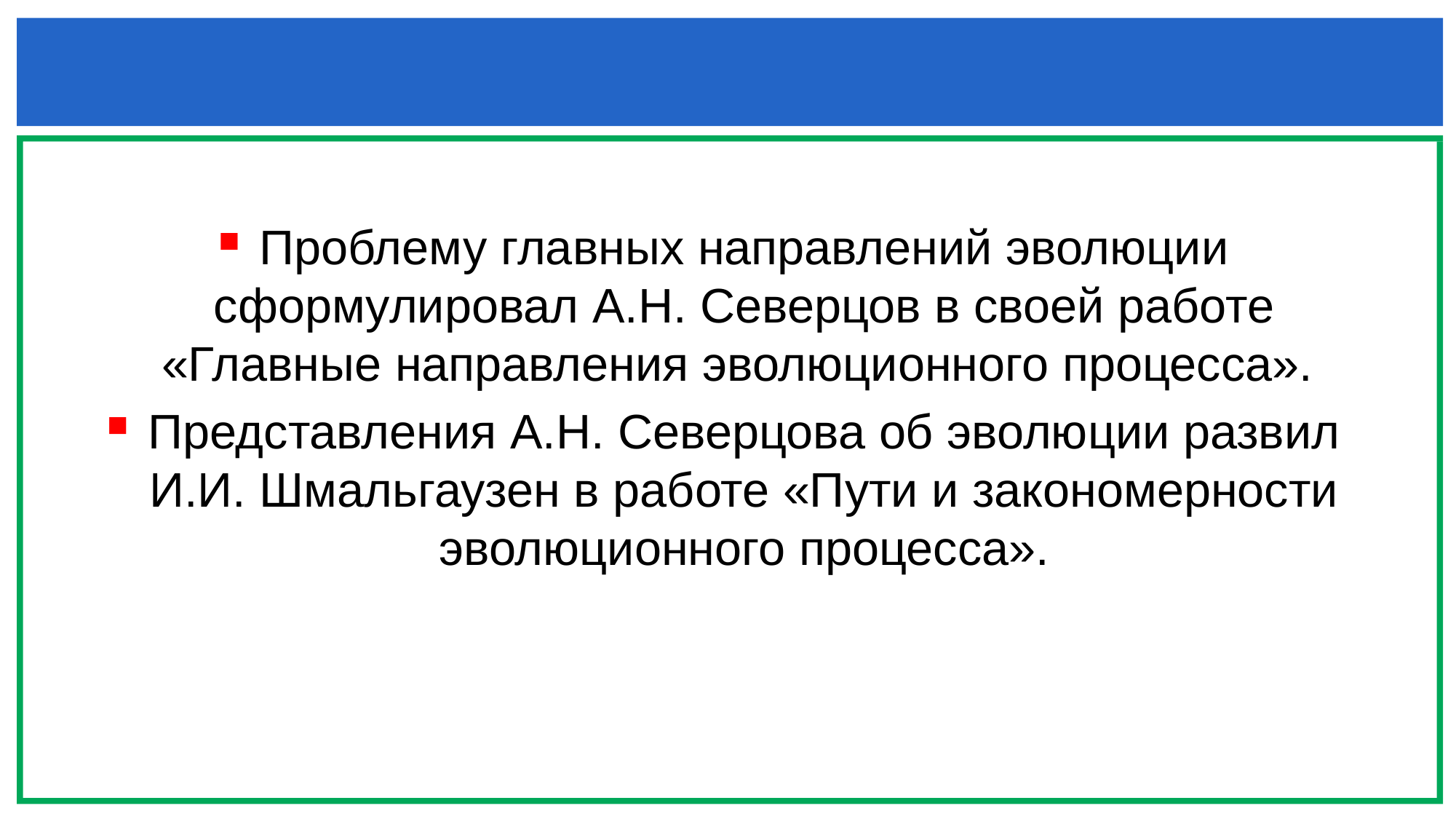

#

Проблему главных направлений эволюции сформулировал А.Н. Северцов в своей работе «Главные направления эволюционного процесса».
Представления А.Н. Северцова об эволюции развил И.И. Шмальгаузен в работе «Пути и закономерности эволюционного процесса».